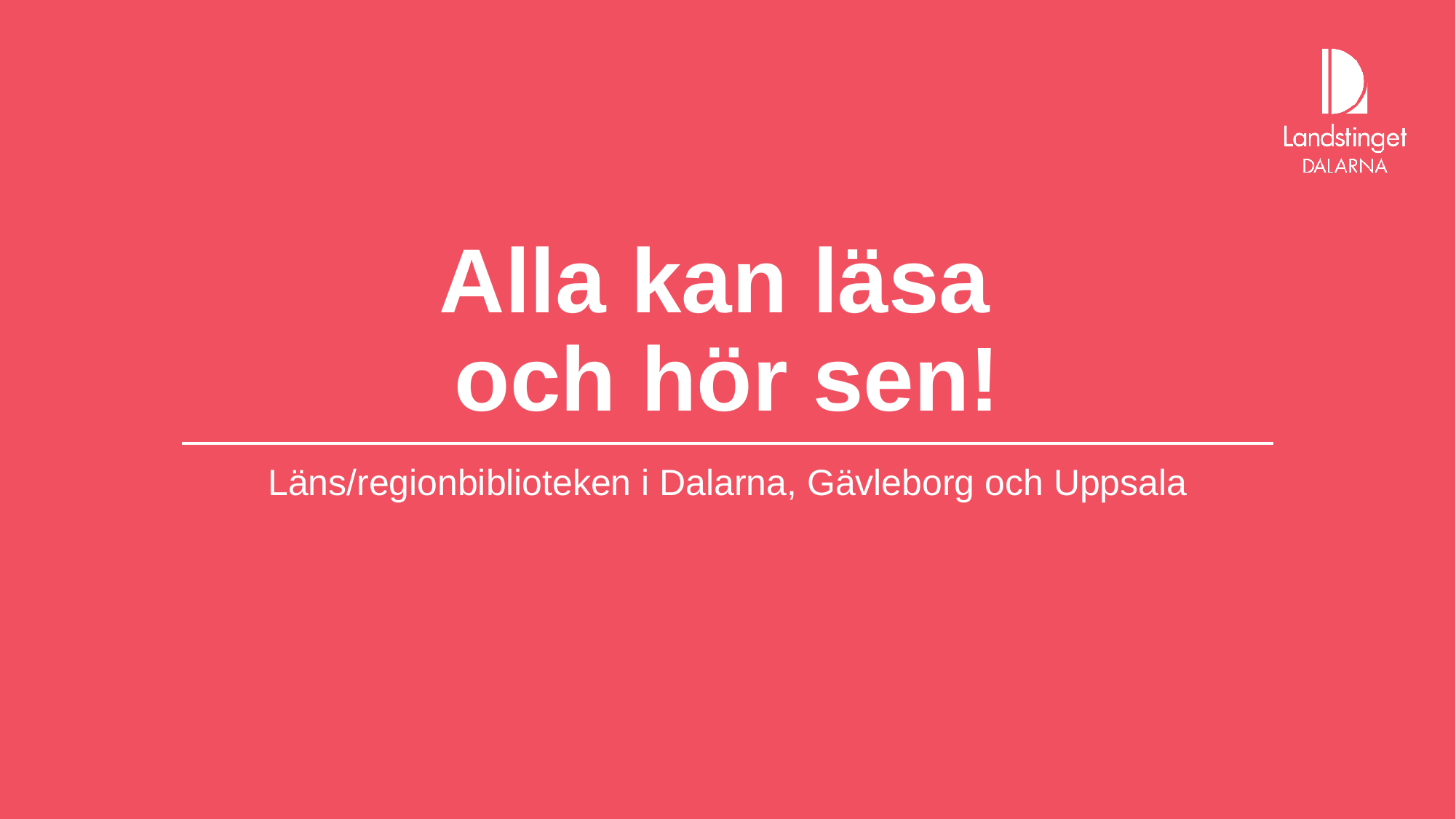

# Alla kan läsa och hör sen!
Läns/regionbiblioteken i Dalarna, Gävleborg och Uppsala